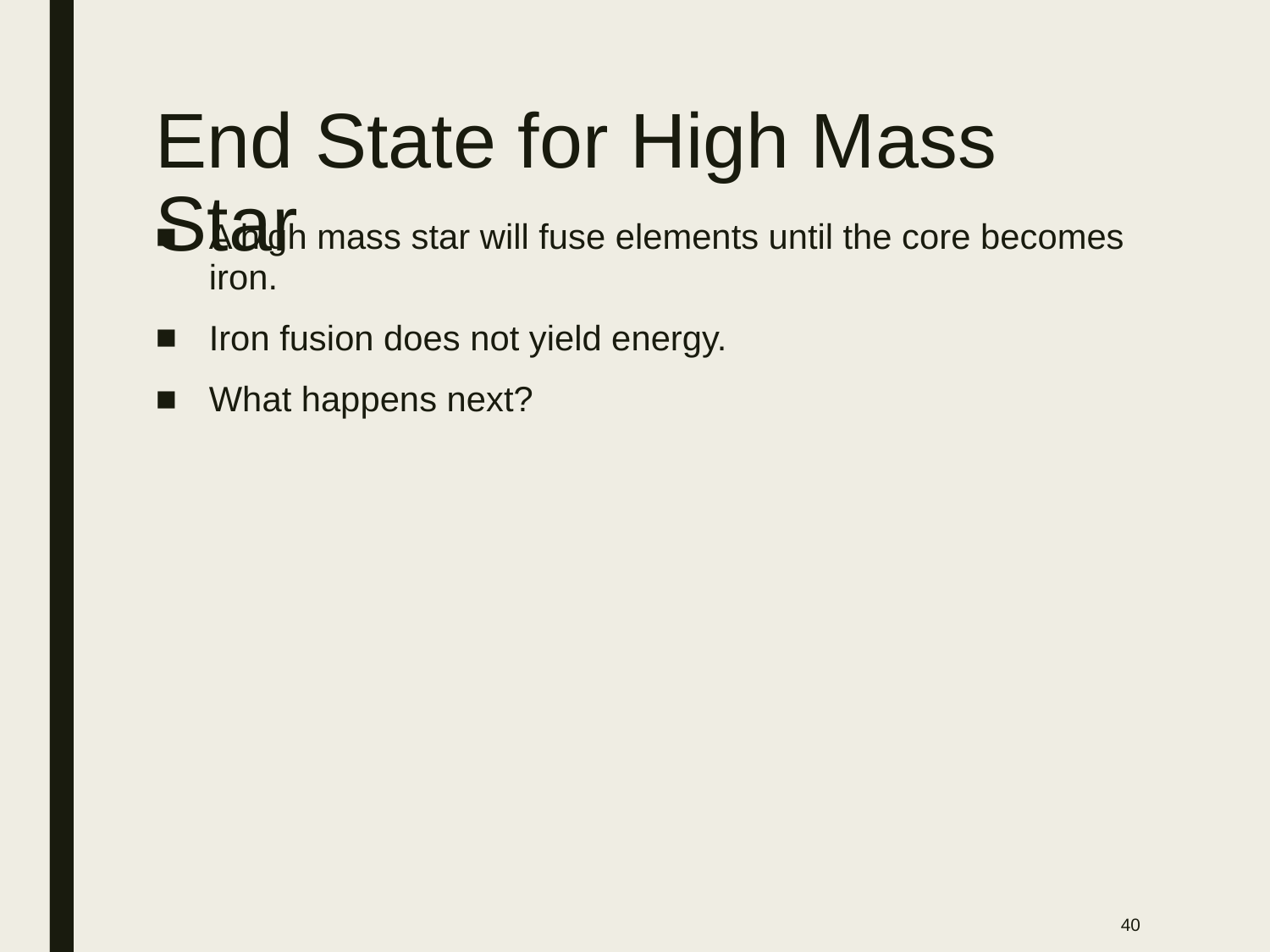

# End State for High Mass Star
A high mass star will fuse elements until the core becomes iron.
Iron fusion does not yield energy.
What happens next?
40